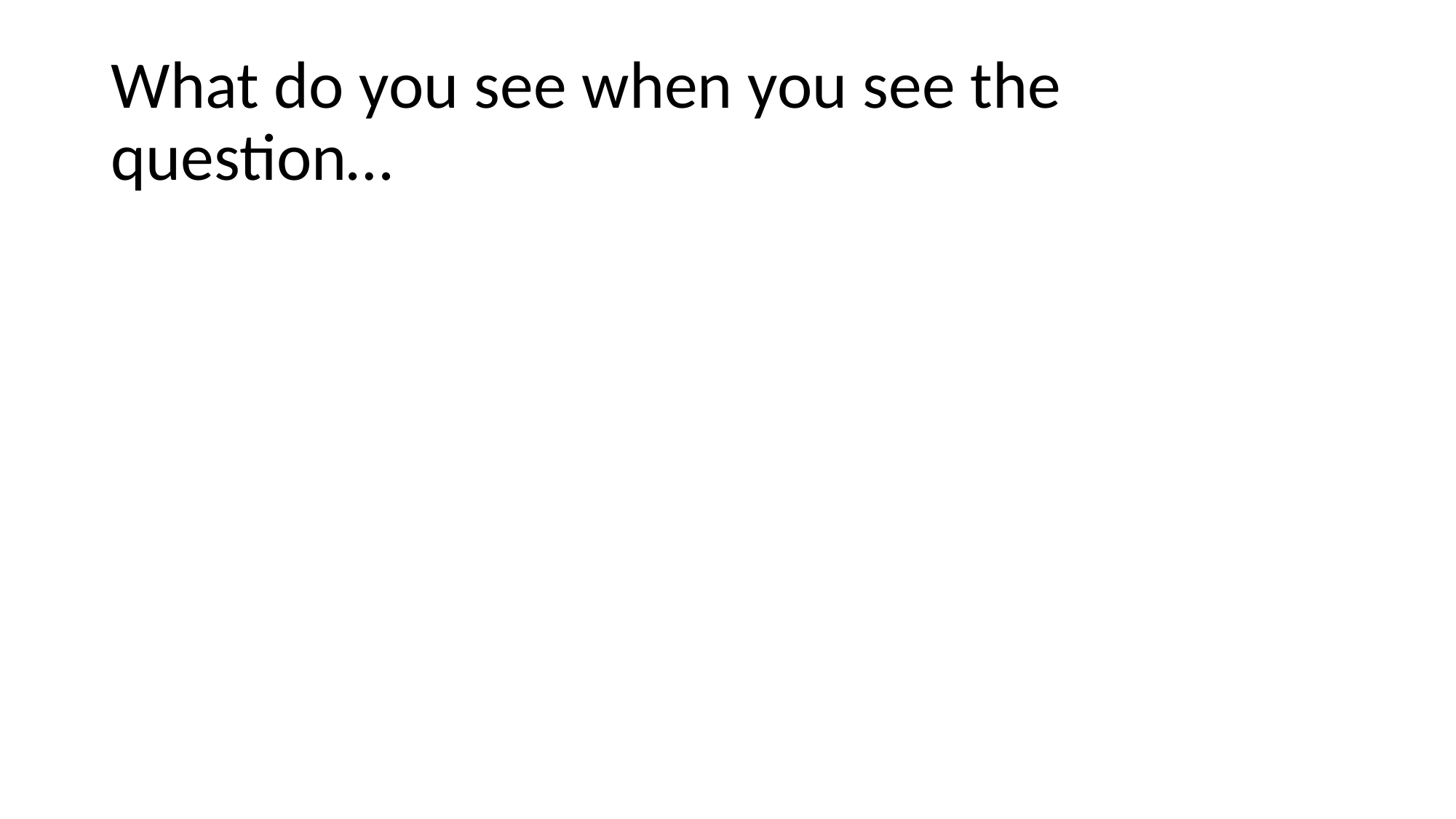

# What do you see when you see the question…